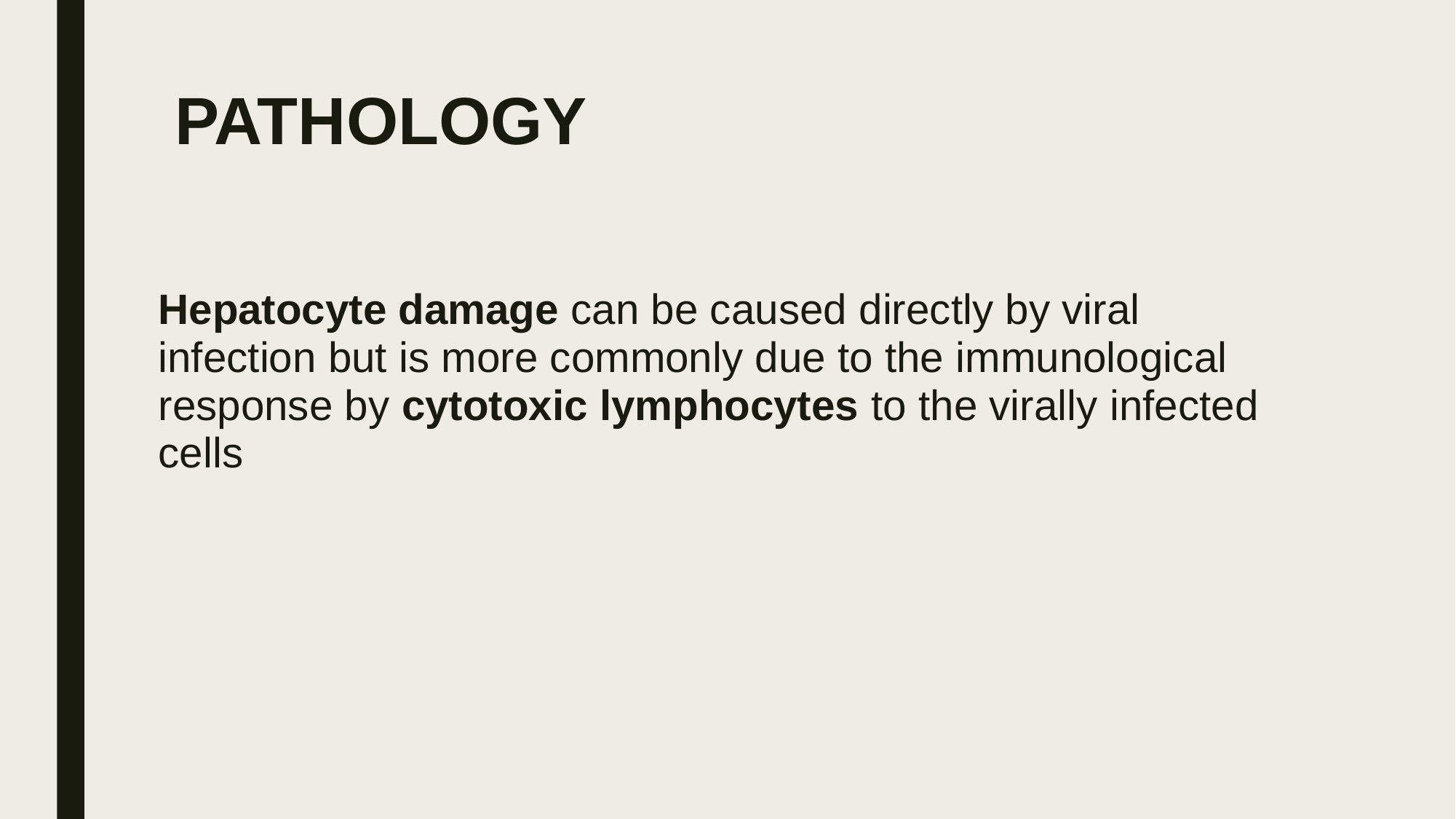

# PATHOLOGY
Hepatocyte damage can be caused directly by viral infection but is more commonly due to the immunological response by cytotoxic lymphocytes to the virally infected cells